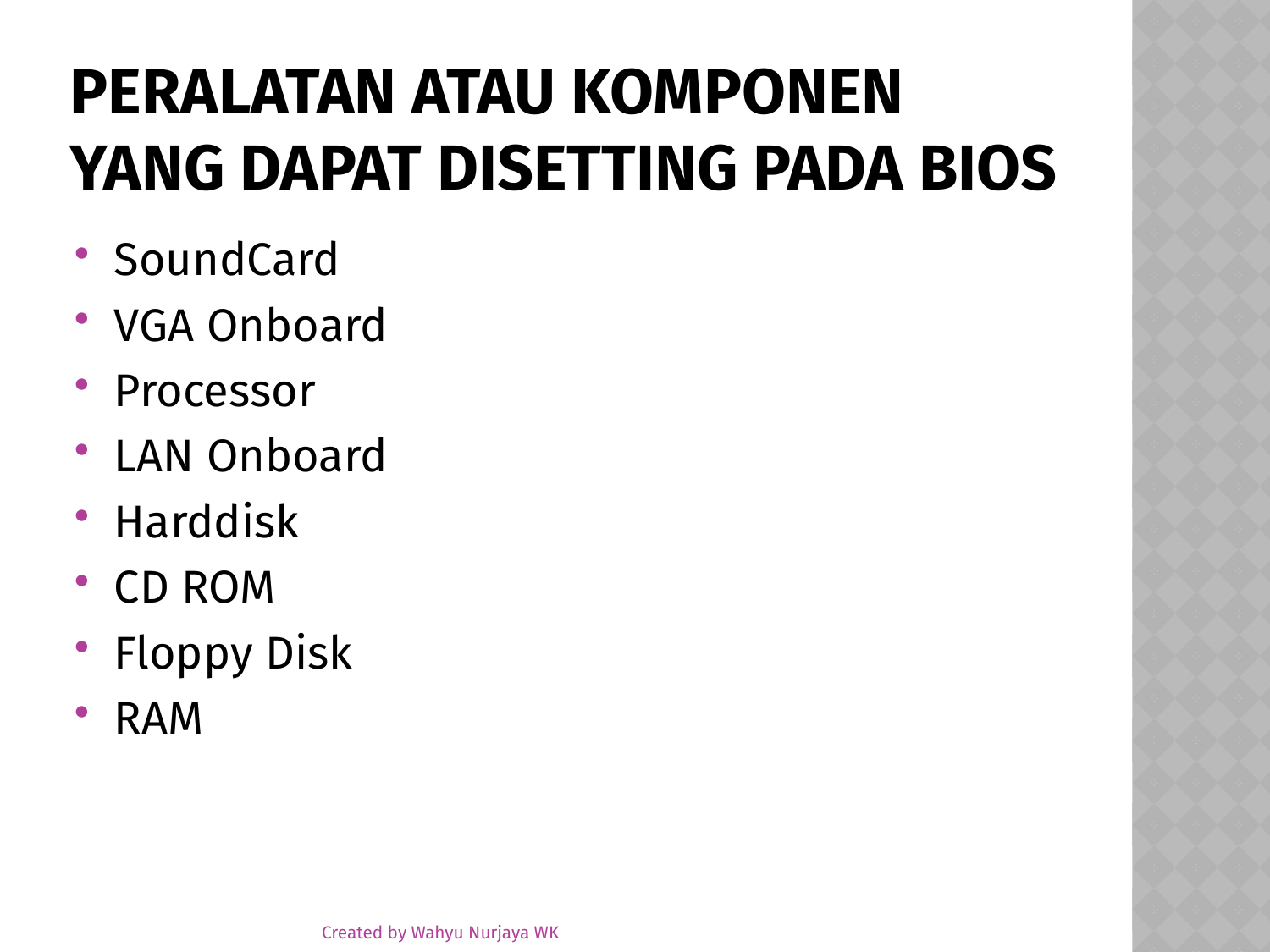

# Peralatan atau komponen yang dapat disetting pada bios
SoundCard
VGA Onboard
Processor
LAN Onboard
Harddisk
CD ROM
Floppy Disk
RAM
Created by Wahyu Nurjaya WK